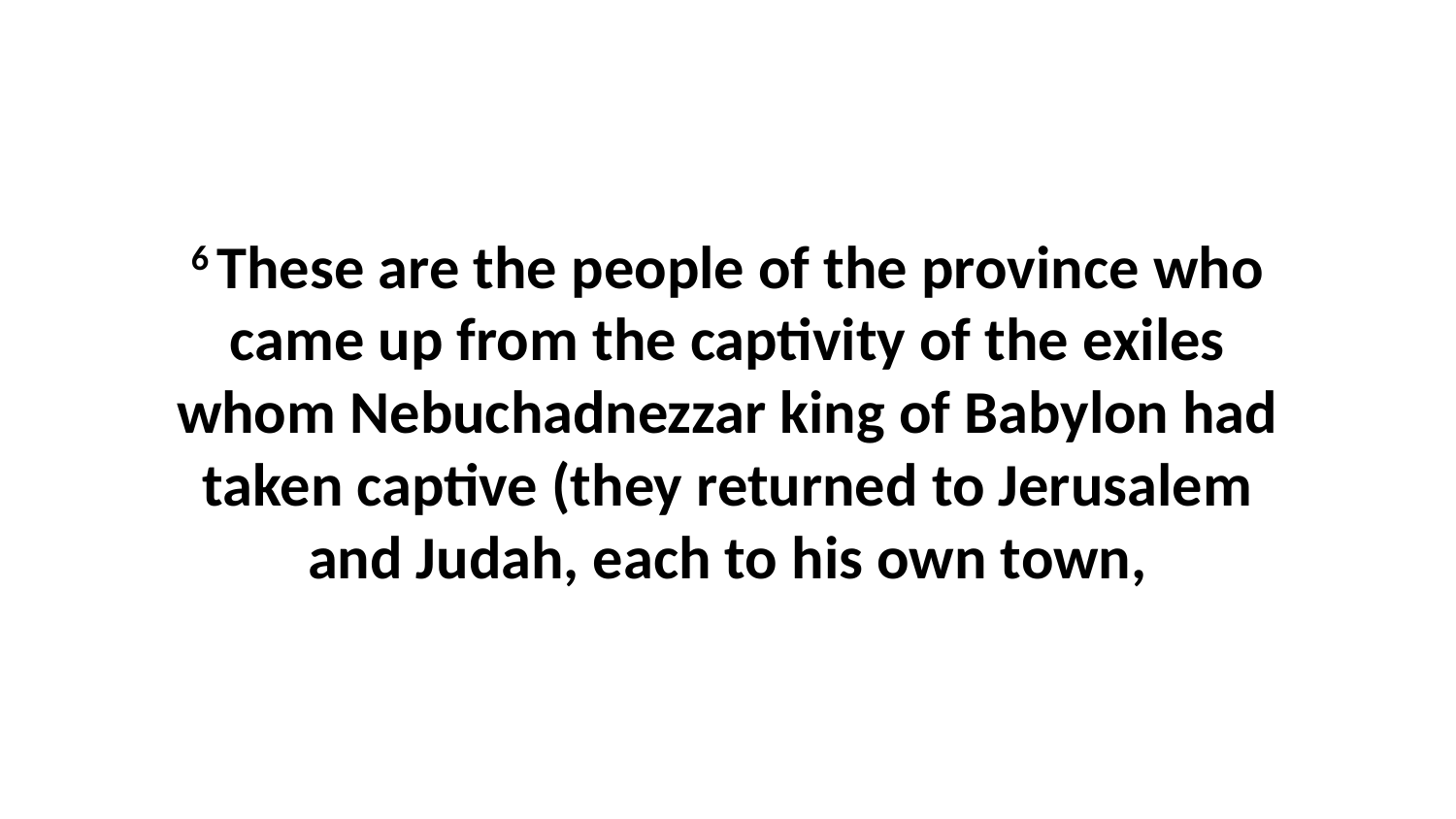

6 These are the people of the province who came up from the captivity of the exiles whom Nebuchadnezzar king of Babylon had taken captive (they returned to Jerusalem and Judah, each to his own town,